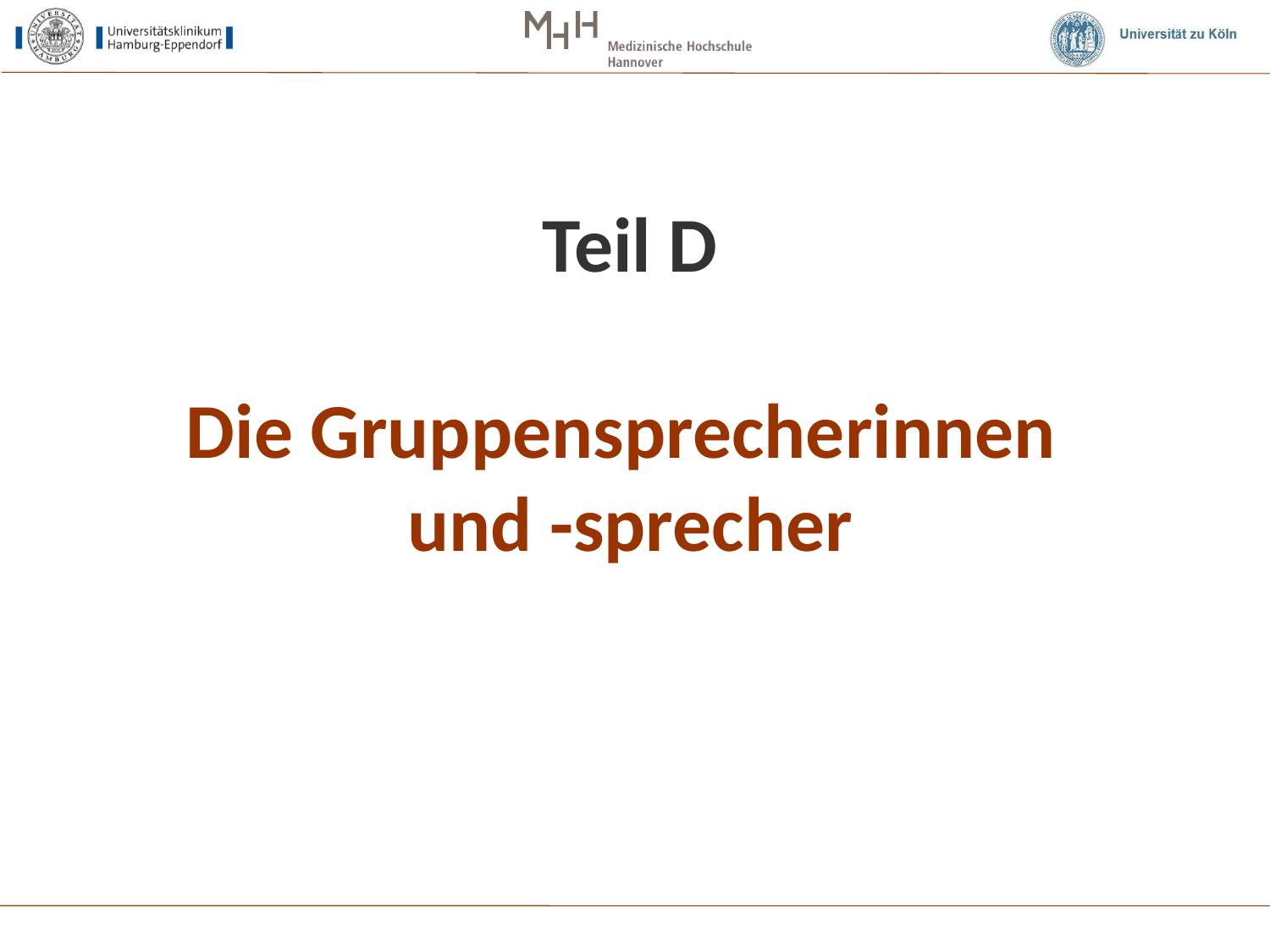

# Teil D Die Gruppensprecherinnen und -sprecher